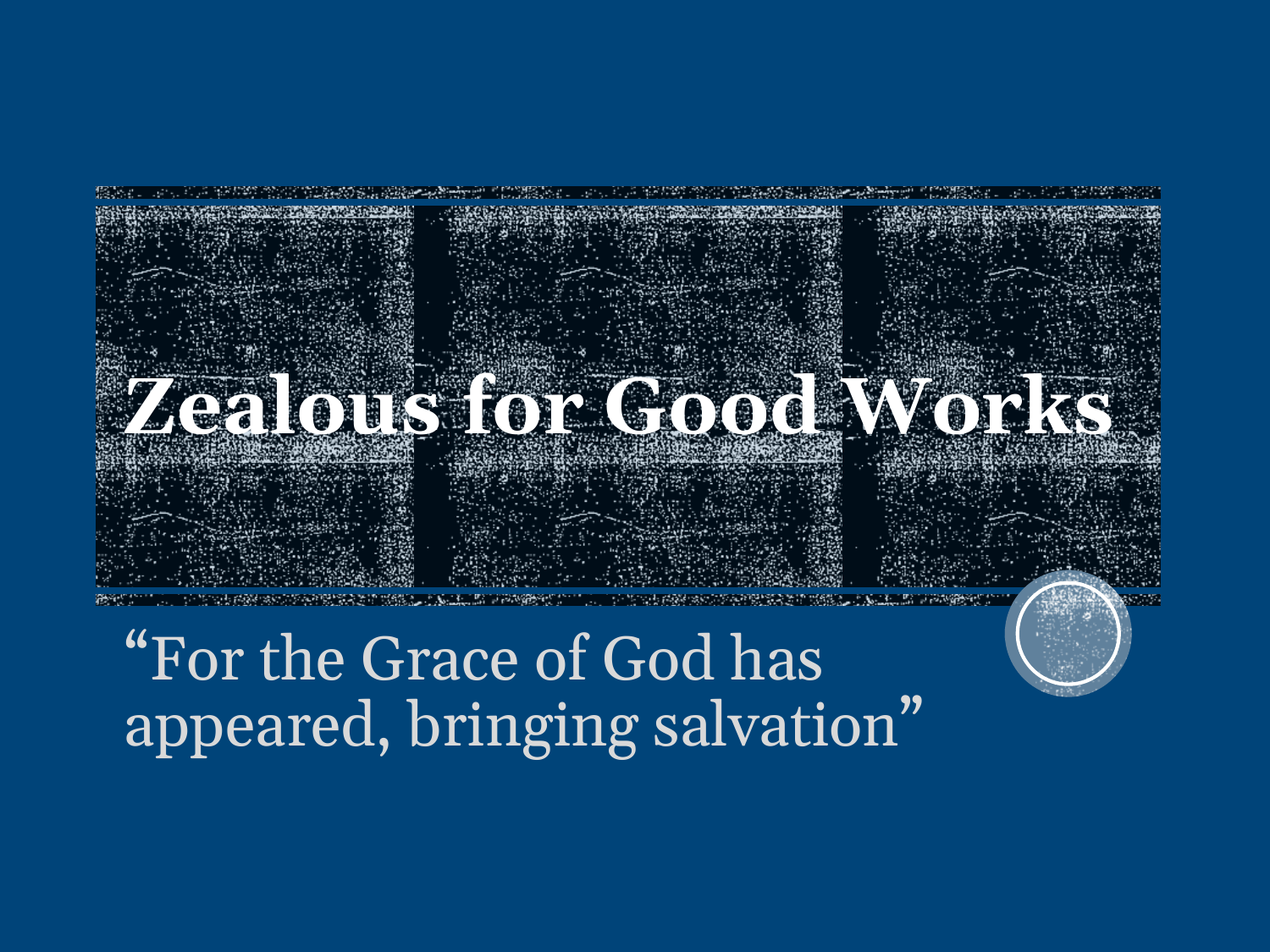

# Zealous for Good Works
“For the Grace of God has appeared, bringing salvation”